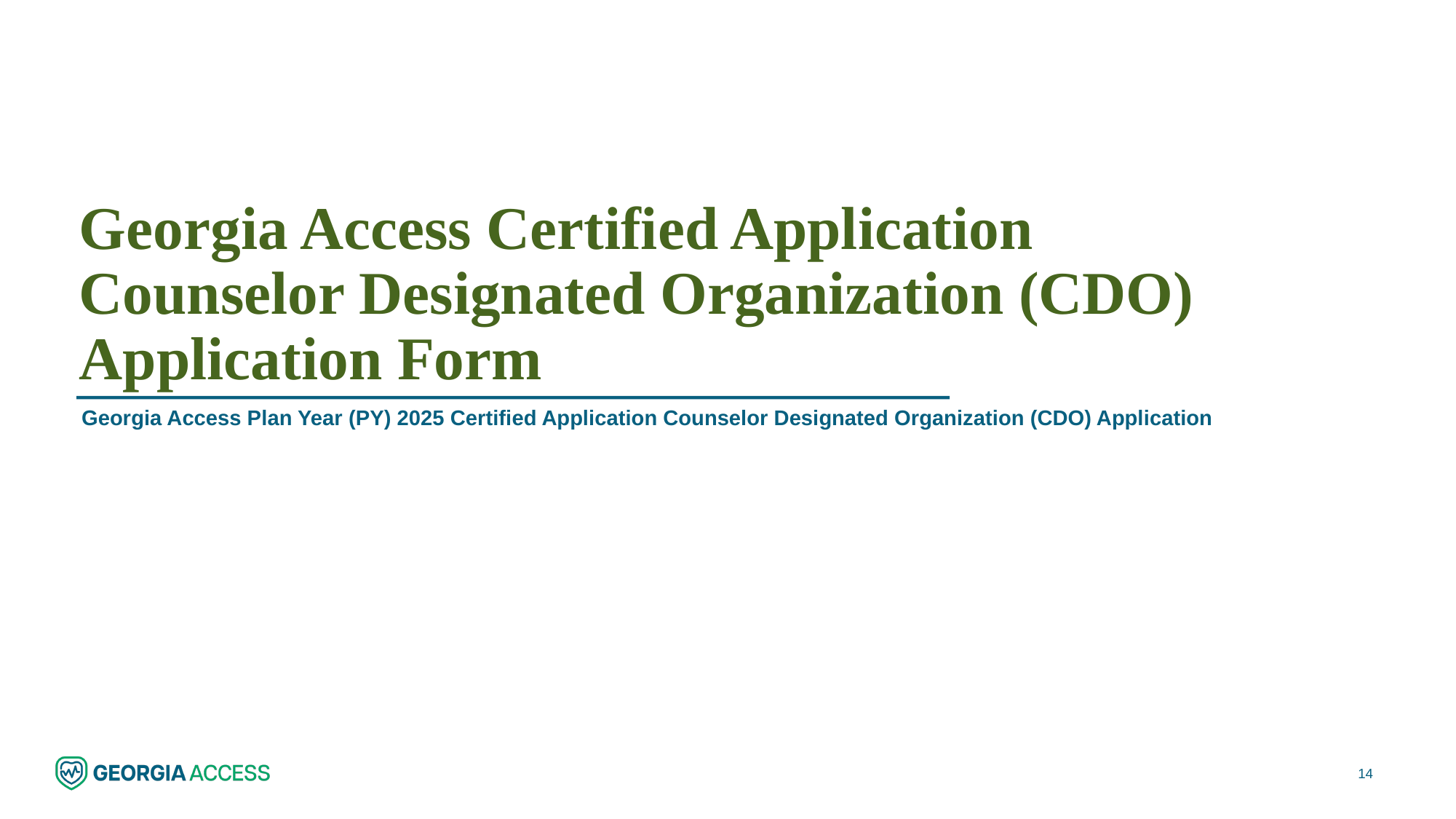

Georgia Access Certified Application Counselor Designated Organization (CDO) Application Form
Georgia Access Plan Year (PY) 2025 Certified Application Counselor Designated Organization (CDO) Application
14